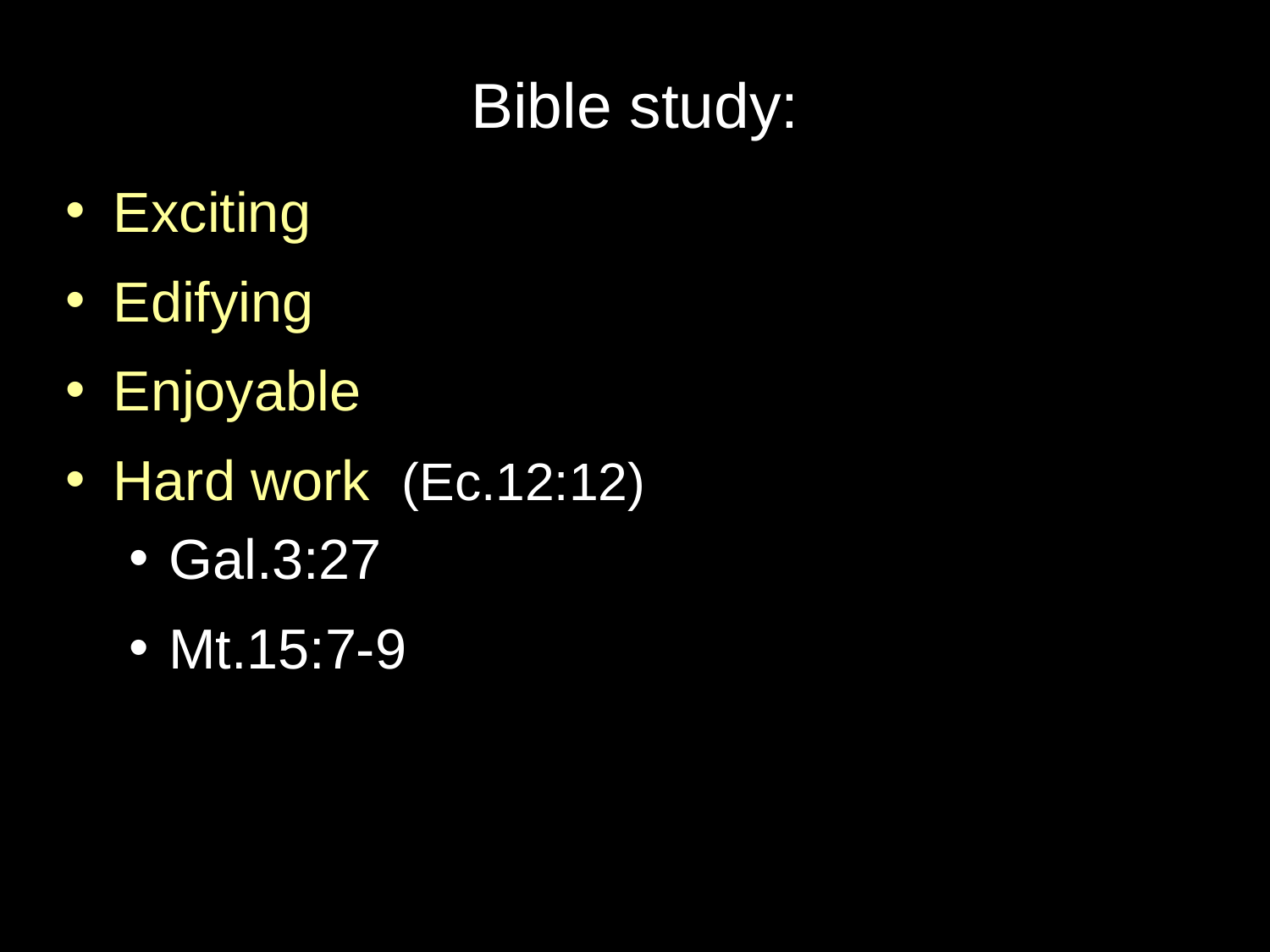

# Bible study:
Exciting
Edifying
Enjoyable
Hard work  (Ec.12:12)
Gal.3:27
Mt.15:7-9